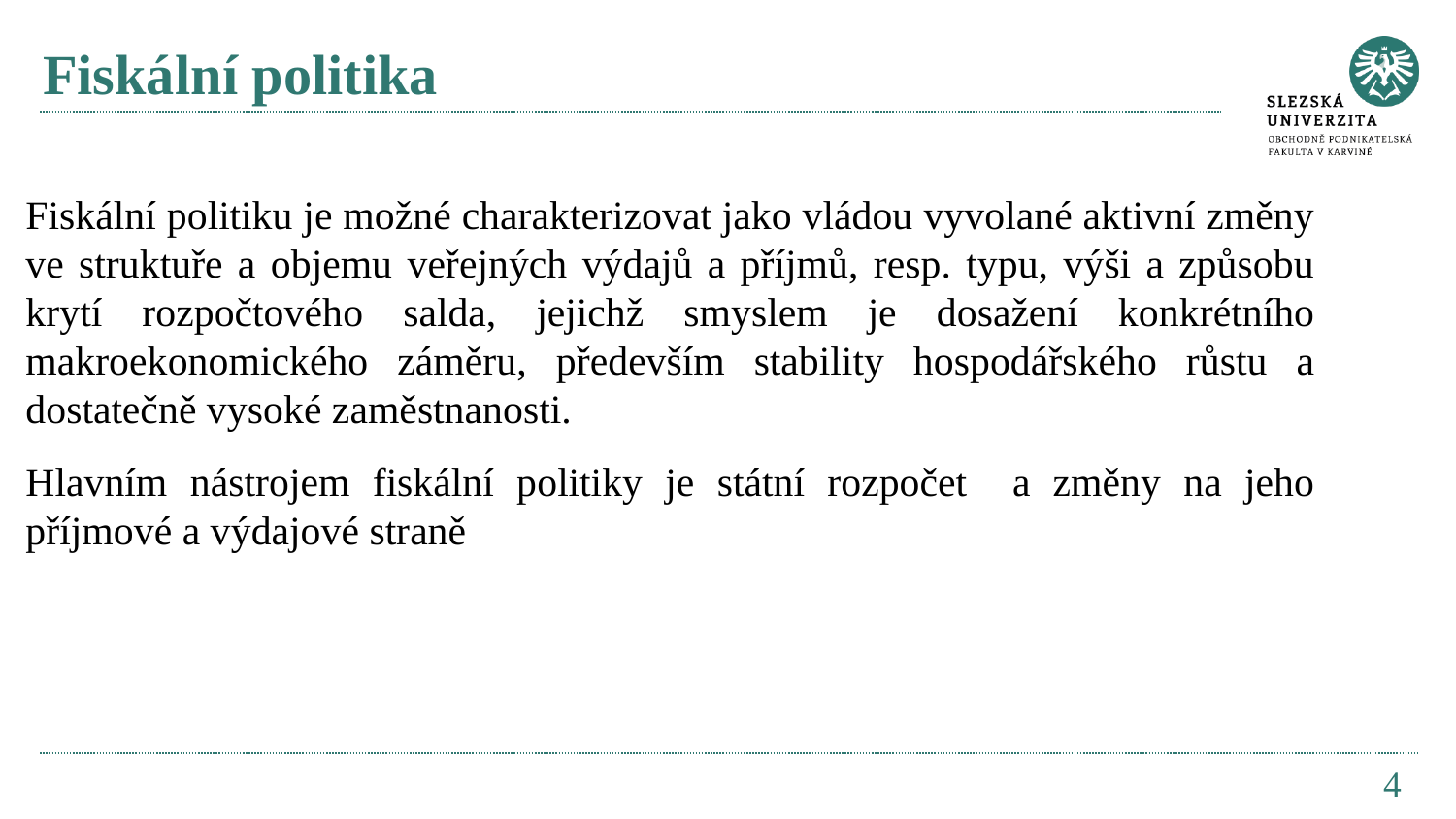

# Fiskální politika
Fiskální politiku je možné charakterizovat jako vládou vyvolané aktivní změny ve struktuře a objemu veřejných výdajů a příjmů, resp. typu, výši a způsobu krytí rozpočtového salda, jejichž smyslem je dosažení konkrétního makroekonomického záměru, především stability hospodářského růstu a dostatečně vysoké zaměstnanosti.
Hlavním nástrojem fiskální politiky je státní rozpočet  a změny na jeho příjmové a výdajové straně

4